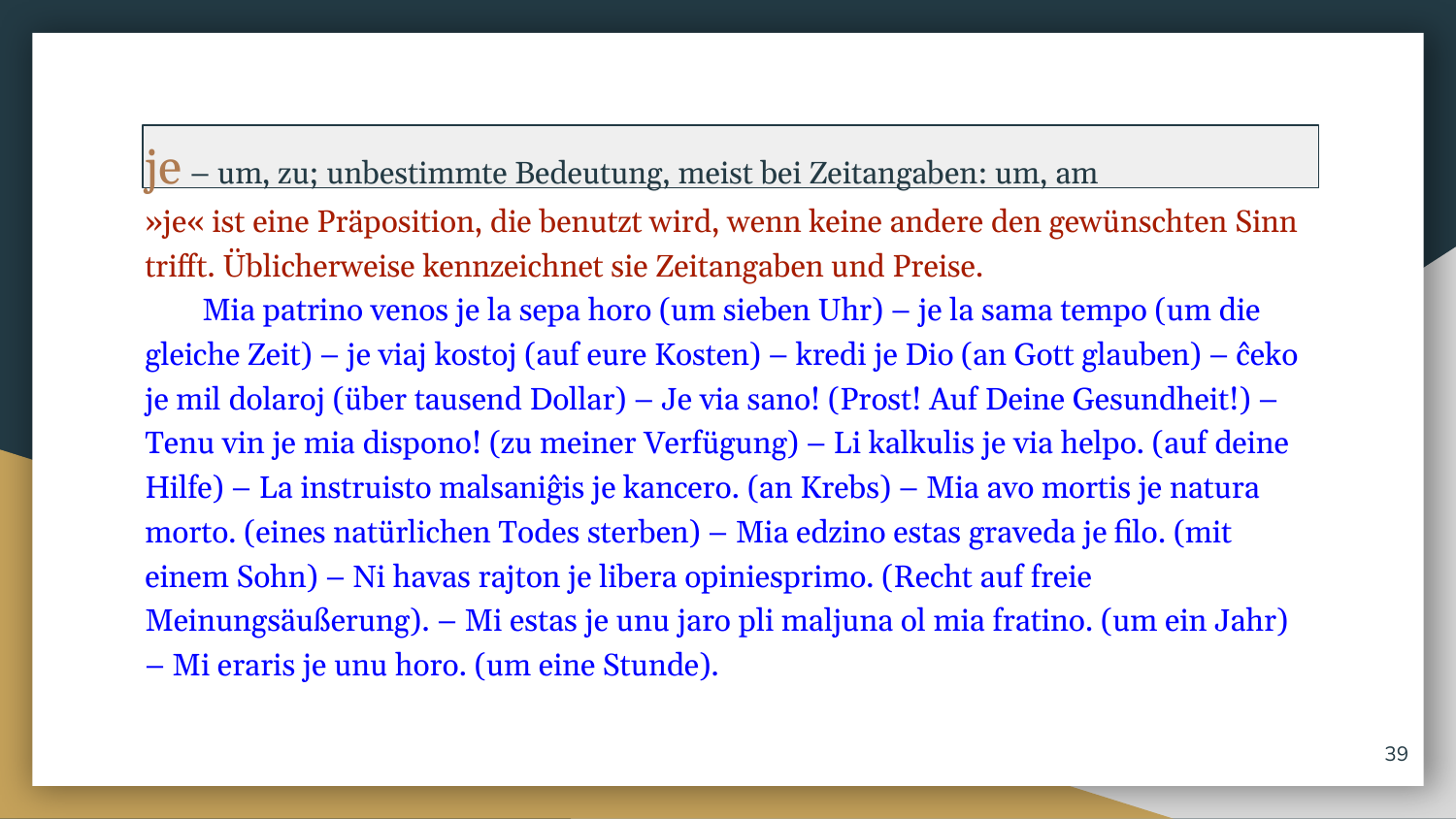

je – um, zu; unbe­stimmte Bedeutung, meist bei Zeitan­gaben: um, am
»je« ist eine Präposition, die benutzt wird, wenn keine andere den gewünschten Sinn trifft. Üblicherweise kennzeichnet sie Zeitangaben und Preise.
Mia patrino venos je la sepa horo (um sieben Uhr) – je la sama tempo (um die gleiche Zeit) – je viaj kostoj (auf eure Kosten) – kredi je Dio (an Gott glauben) – ĉeko je mil dolaroj (über tausend Dollar) – Je via sano! (Prost! Auf Deine Gesundheit!) – Tenu vin je mia dispono! (zu meiner Verfügung) – Li kalkulis je via helpo. (auf deine Hilfe) – La instruisto malsaniĝis je kancero. (an Krebs) – Mia avo mortis je natura morto. (eines natürlichen Todes sterben) – Mia edzino estas graveda je filo. (mit einem Sohn) – Ni havas rajton je libera opiniesprimo. (Recht auf freie Meinungsäußerung). – Mi estas je unu jaro pli maljuna ol mia fratino. (um ein Jahr) – Mi eraris je unu horo. (um eine Stunde).

39